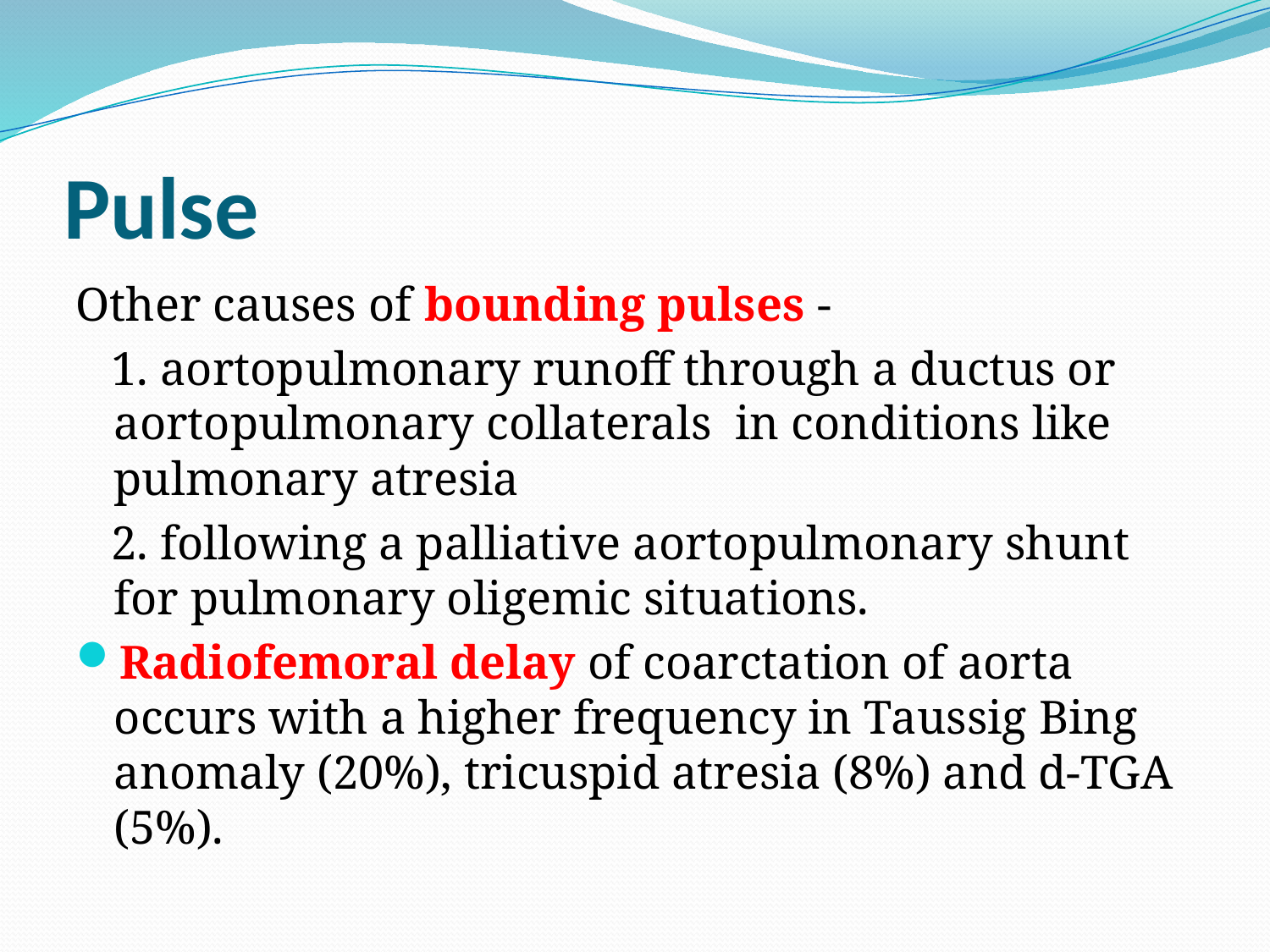

# Pulse
Other causes of bounding pulses -
   1. aortopulmonary runoff through a ductus or aortopulmonary collaterals  in conditions like pulmonary atresia
   2. following a palliative aortopulmonary shunt for pulmonary oligemic situations.
Radiofemoral delay of coarctation of aorta occurs with a higher frequency in Taussig Bing anomaly (20%), tricuspid atresia (8%) and d-TGA (5%).